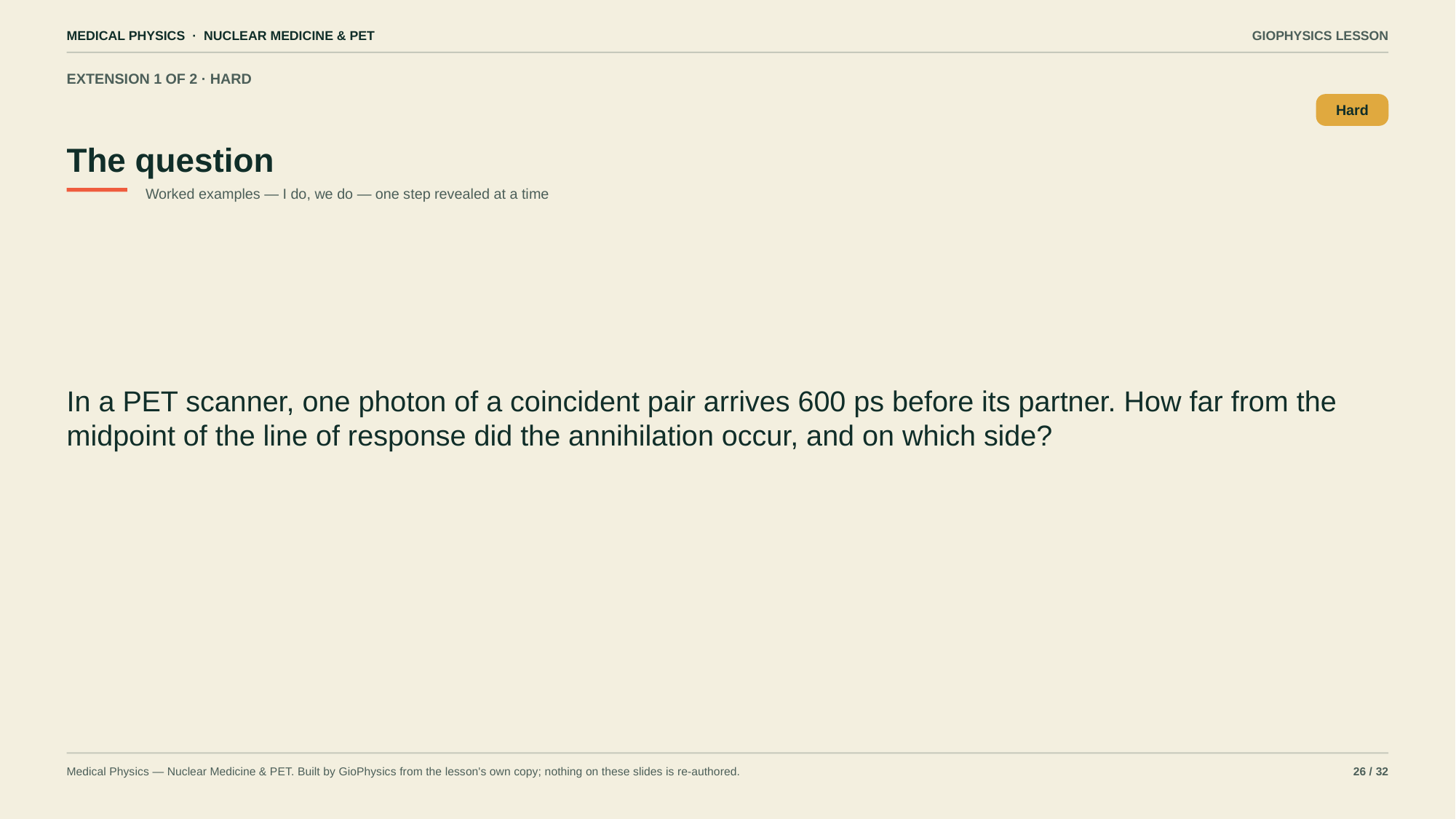

MEDICAL PHYSICS  ·  NUCLEAR MEDICINE & PET
GIOPHYSICS LESSON

EXTENSION 1 OF 2 · HARD
The question

Hard
Worked examples — I do, we do — one step revealed at a time

In a PET scanner, one photon of a coincident pair arrives 600 ps before its partner. How far from the midpoint of the line of response did the annihilation occur, and on which side?

Medical Physics — Nuclear Medicine & PET. Built by GioPhysics from the lesson's own copy; nothing on these slides is re-authored.
26 / 32